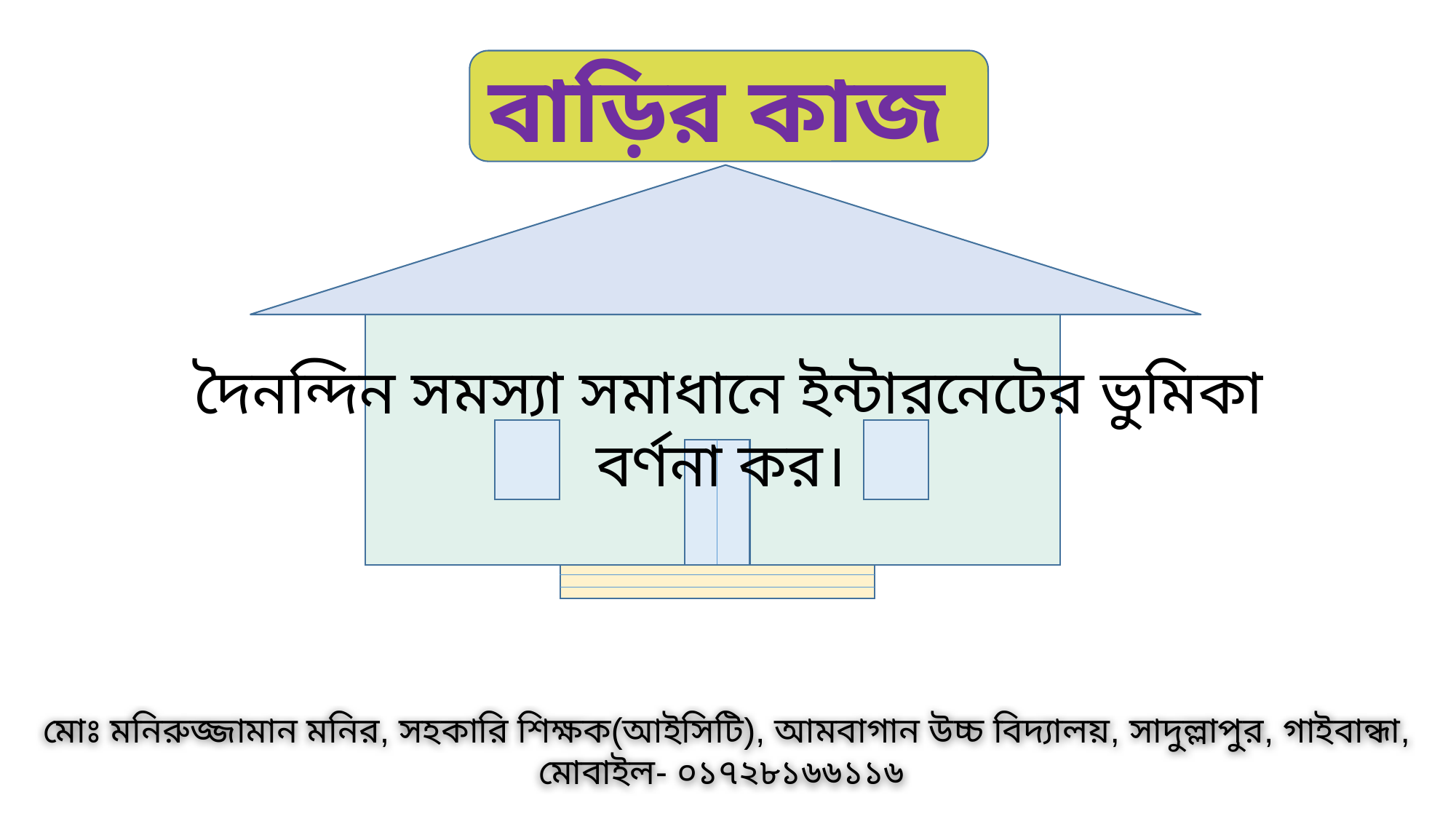

বাড়ির কাজ

দৈনন্দিন সমস্যা সমাধানে ইন্টারনেটের ভুমিকা বর্ণনা কর।
মোঃ মনিরুজ্জামান মনির, সহকারি শিক্ষক(আইসিটি), আমবাগান উচ্চ বিদ্যালয়, সাদুল্লাপুর, গাইবান্ধা, মোবাইল- ০১৭২৮১৬৬১১৬